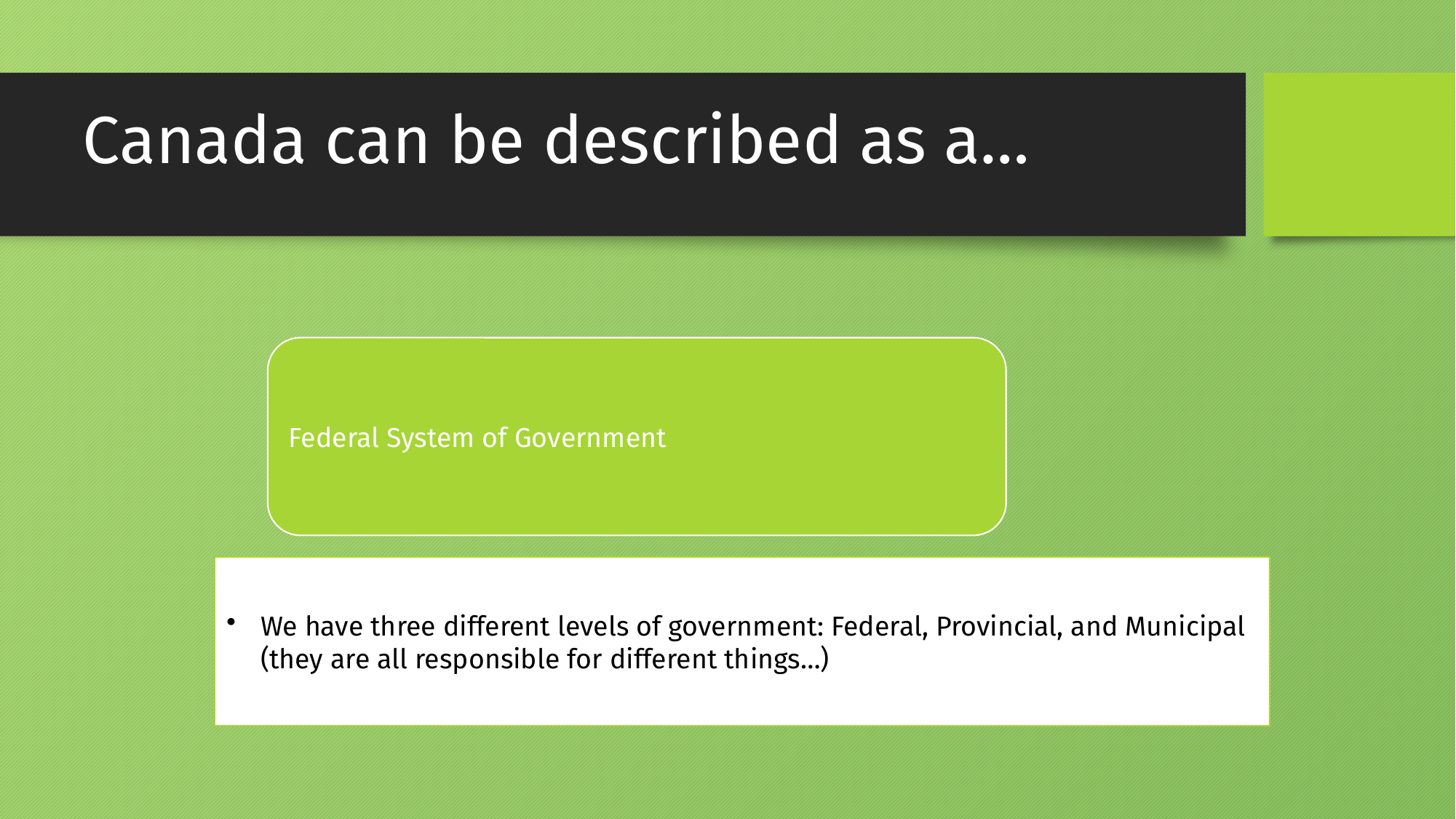

# Canada can be described as a…
Federal System of Government
We have three different levels of government: Federal, Provincial, and Municipal (they are all responsible for different things…)